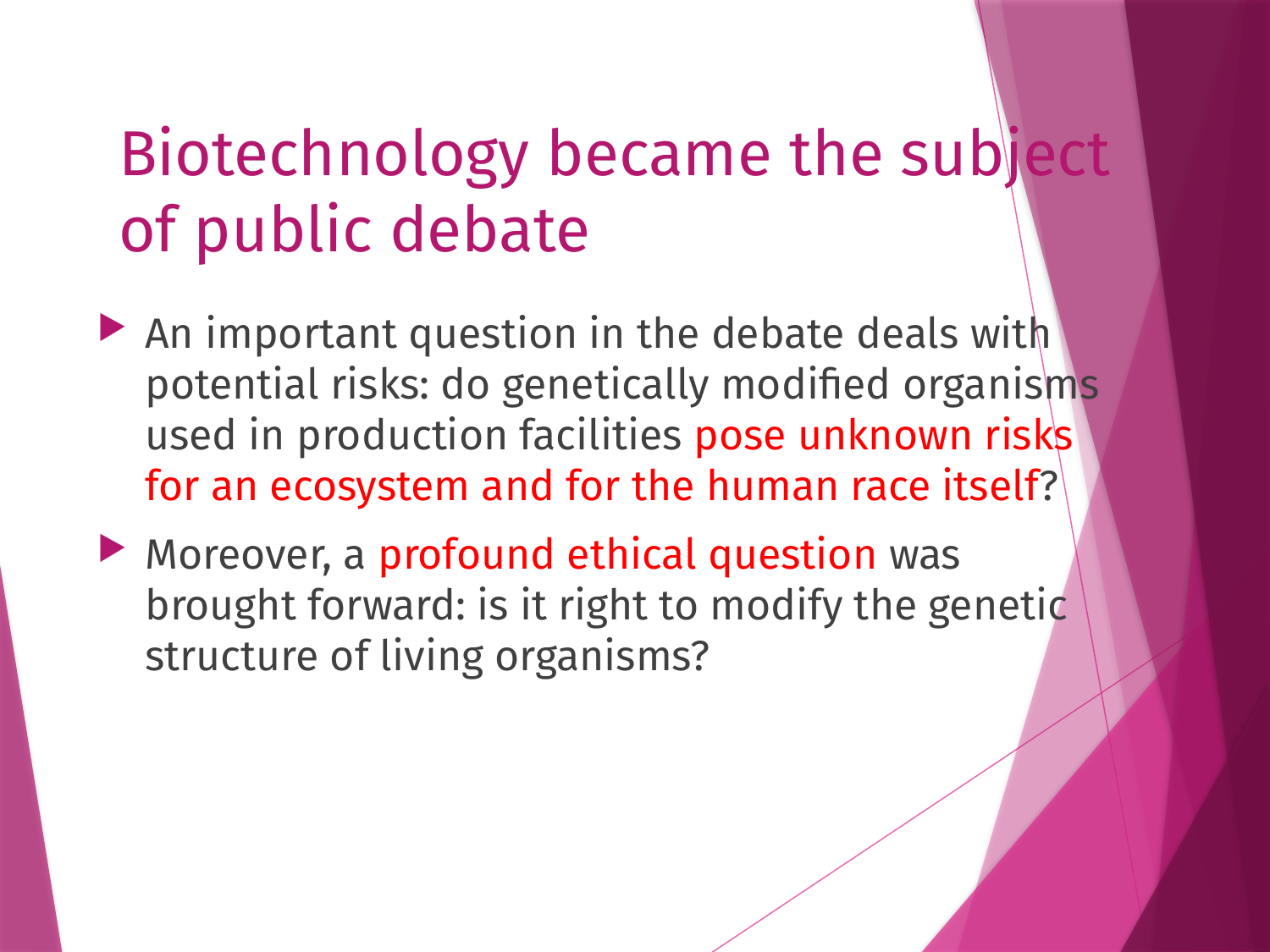

# Biotechnology became the subject of public debate
An important question in the debate deals with potential risks: do genetically modified organisms used in production facilities pose unknown risks for an ecosystem and for the human race itself?
Moreover, a profound ethical question was brought forward: is it right to modify the genetic structure of living organisms?